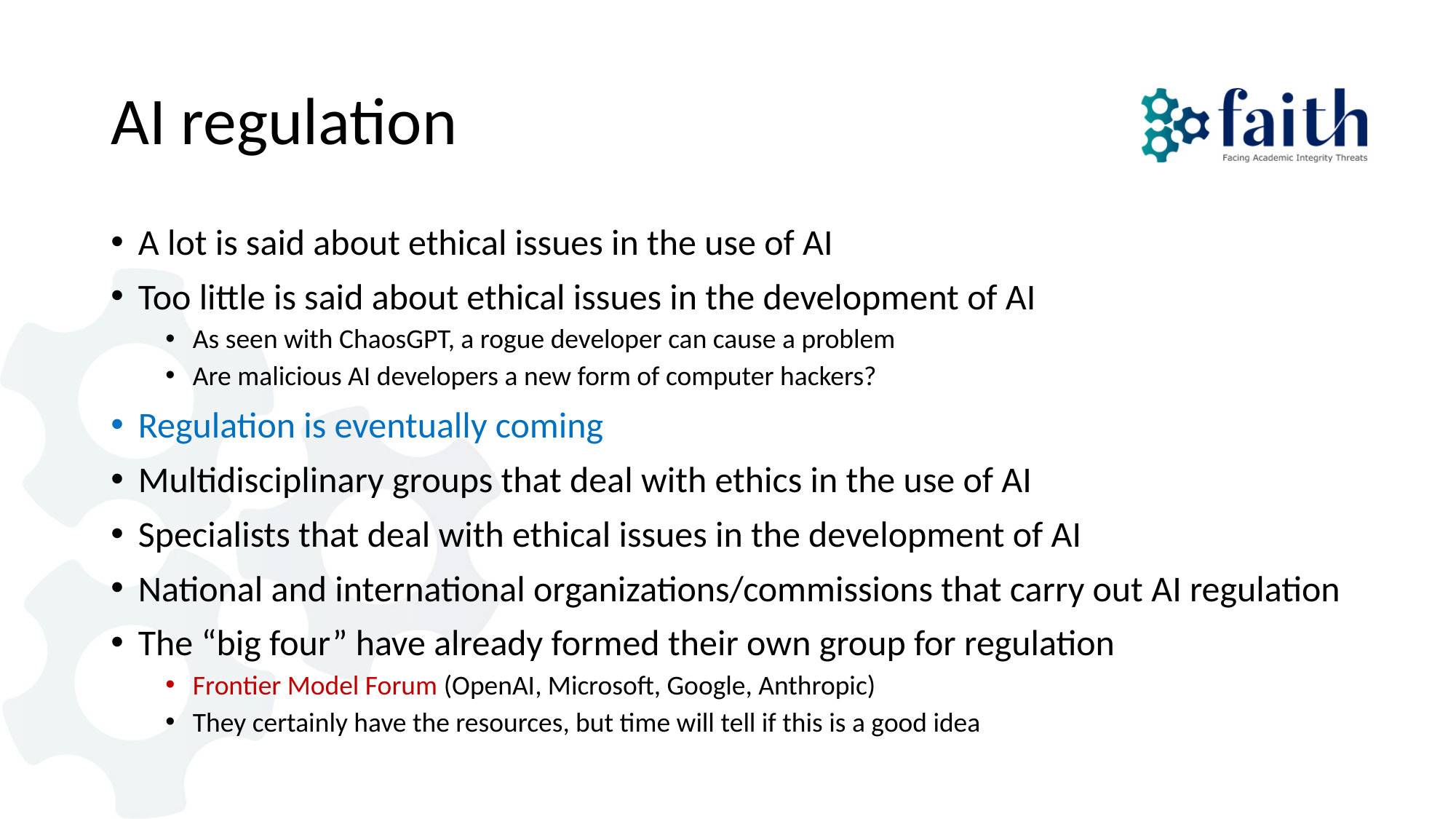

# AI regulation
A lot is said about ethical issues in the use of AI
Too little is said about ethical issues in the development of AI
As seen with ChaosGPT, a rogue developer can cause a problem
Are malicious AI developers a new form of computer hackers?
Regulation is eventually coming
Multidisciplinary groups that deal with ethics in the use of AI
Specialists that deal with ethical issues in the development of AI
National and international organizations/commissions that carry out AI regulation
The “big four” have already formed their own group for regulation
Frontier Model Forum (OpenAI, Microsoft, Google, Anthropic)
They certainly have the resources, but time will tell if this is a good idea